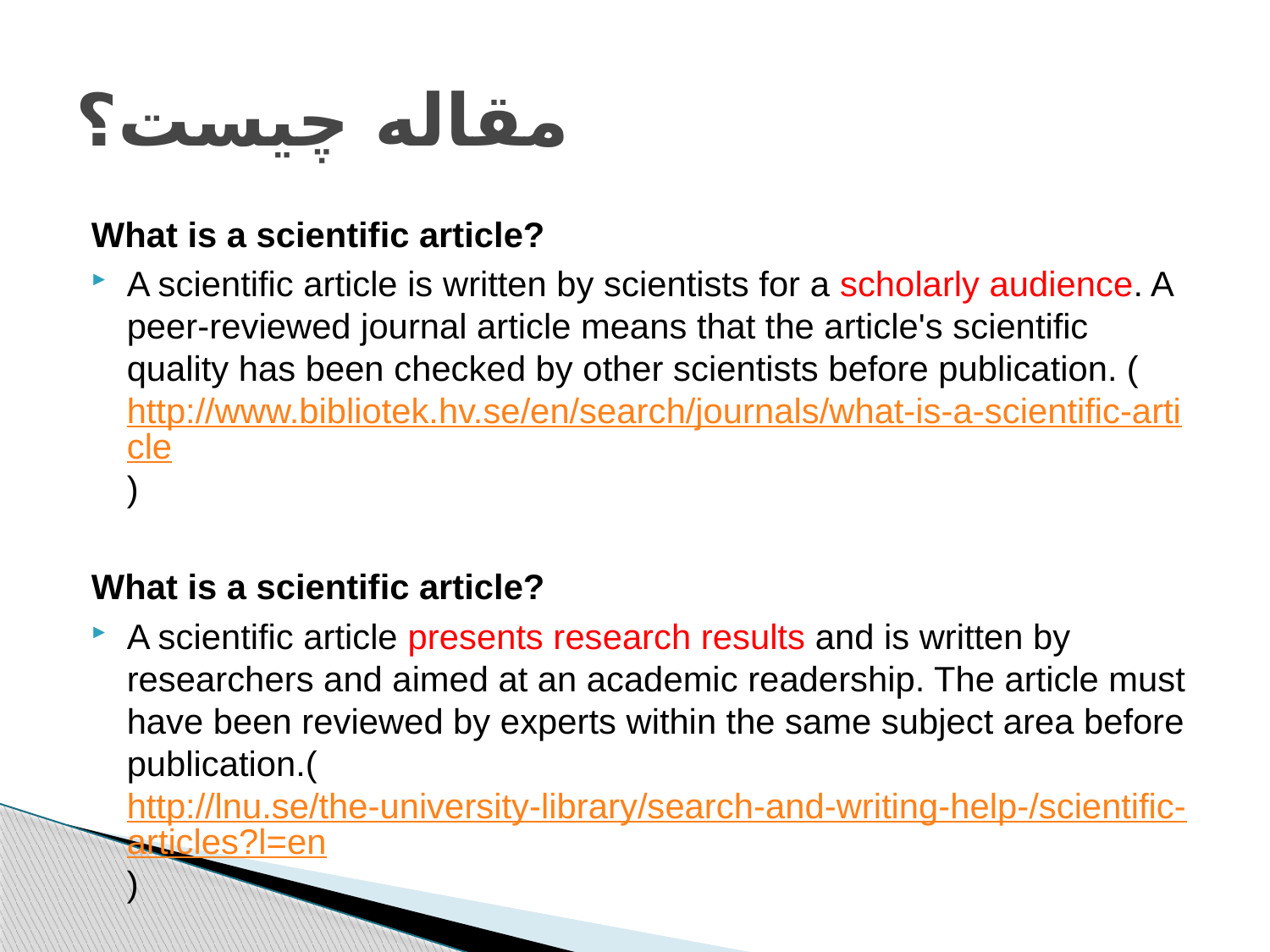

# مقاله چيست؟
What is a scientific article?
A scientific article is written by scientists for a scholarly audience. A peer-reviewed journal article means that the article's scientific quality has been checked by other scientists before publication. (http://www.bibliotek.hv.se/en/search/journals/what-is-a-scientific-article)

What is a scientific article?
A scientific article presents research results and is written by researchers and aimed at an academic readership. The article must have been reviewed by experts within the same subject area before publication.(http://lnu.se/the-university-library/search-and-writing-help-/scientific-articles?l=en)